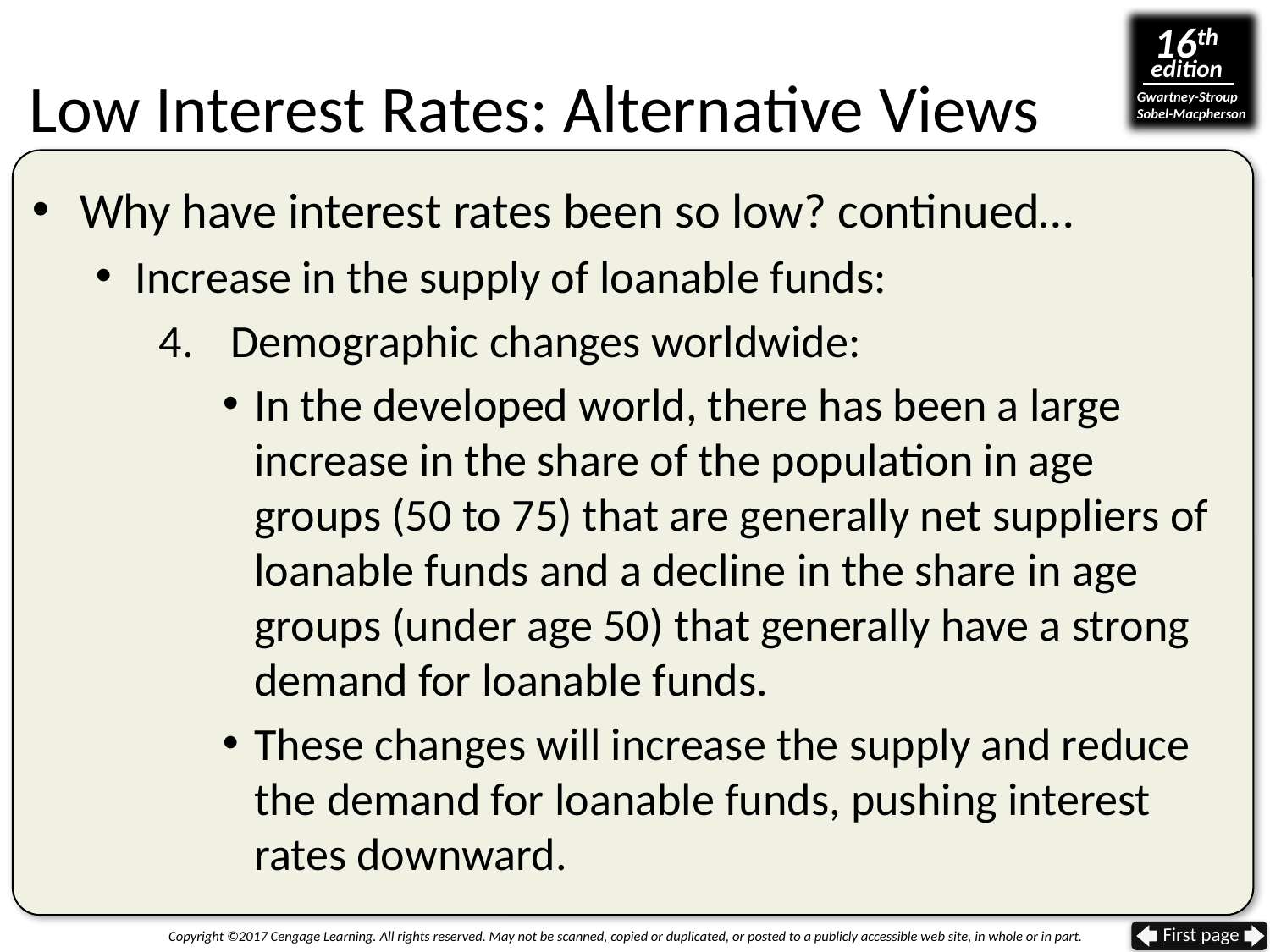

# Low Interest Rates: Alternative Views
Why have interest rates been so low? continued…
Increase in the supply of loanable funds:
Demographic changes worldwide:
In the developed world, there has been a large increase in the share of the population in age groups (50 to 75) that are generally net suppliers of loanable funds and a decline in the share in age groups (under age 50) that generally have a strong demand for loanable funds.
These changes will increase the supply and reduce the demand for loanable funds, pushing interest rates downward.